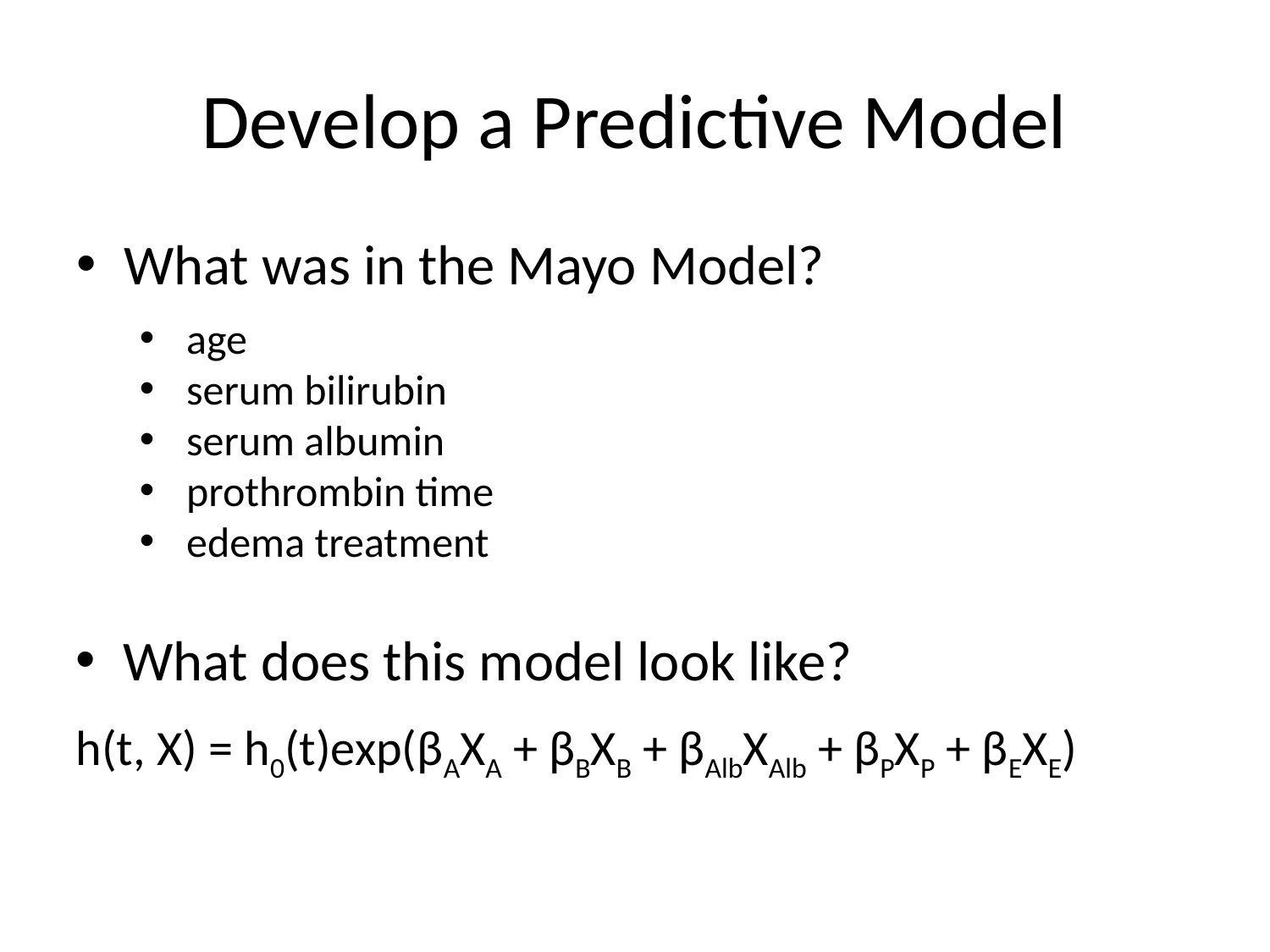

# Develop a Predictive Model
What was in the Mayo Model?
age
serum bilirubin
serum albumin
prothrombin time
edema treatment
What does this model look like?
h(t, X) = h0(t)exp(βAXA + βBXB + βAlbXAlb + βPXP + βEXE)